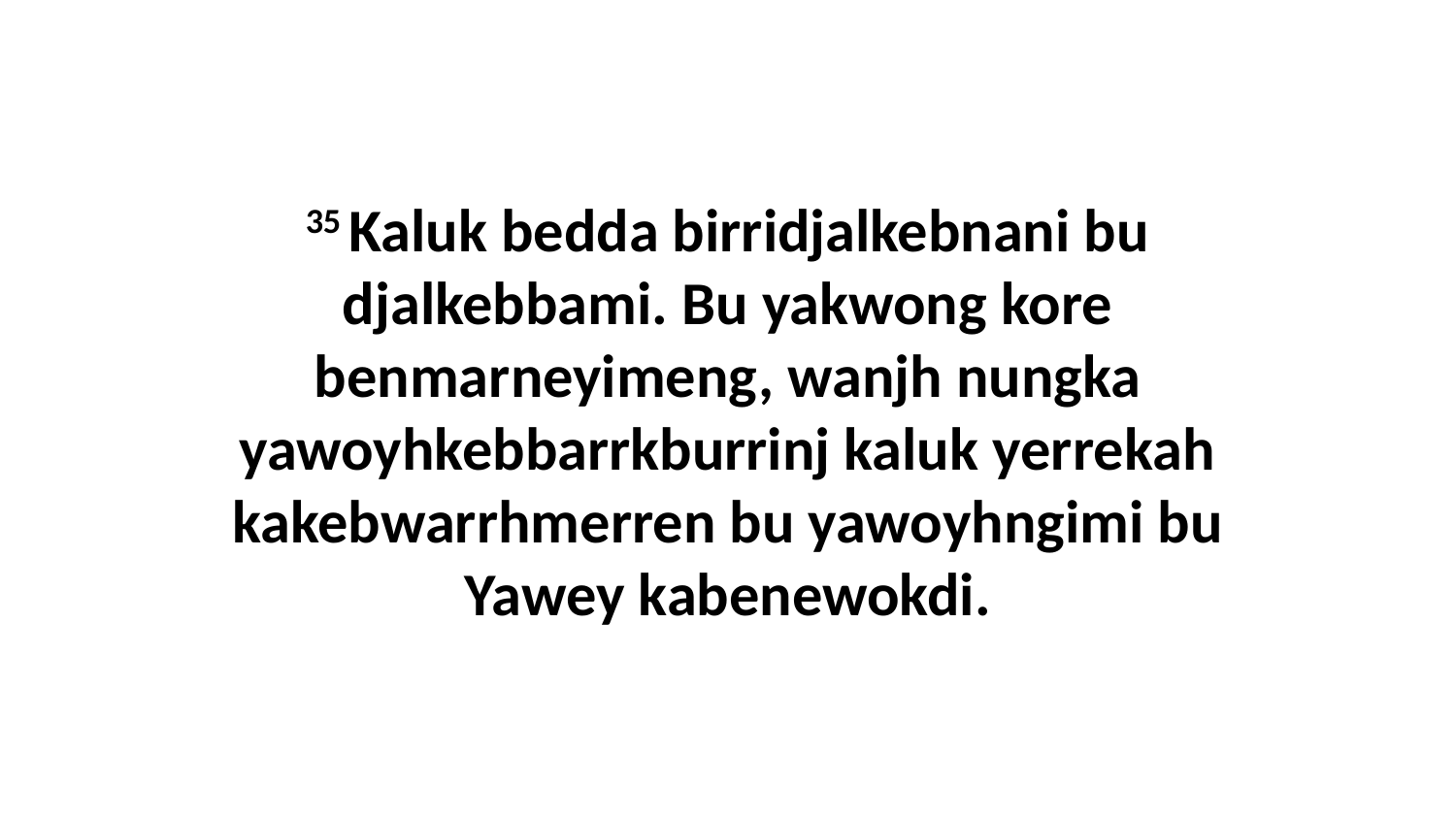

35 Kaluk bedda birridjalkebnani bu djalkebbami. Bu yakwong kore benmarneyimeng, wanjh nungka yawoyhkebbarrkburrinj kaluk yerrekah kakebwarrhmerren bu yawoyhngimi bu Yawey kabenewokdi.